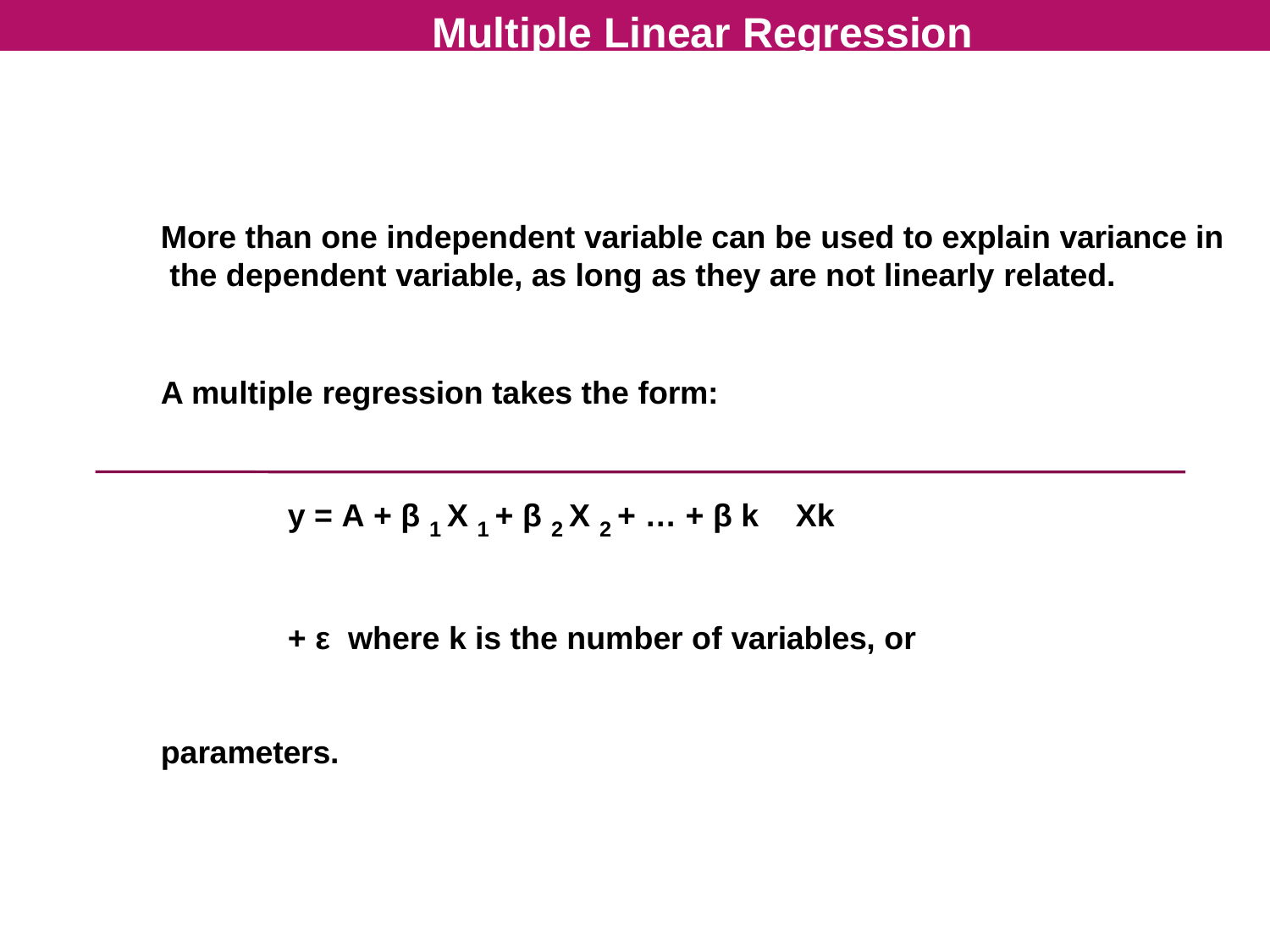

# Multiple Linear Regression
More than one independent variable can be used to explain variance in  the dependent variable, as long as they are not linearly related.

A multiple regression takes the form:
y = A + β 1 X 1 + β 2 X 2 + … + β k	Xk	+ ε  where k is the number of variables, or parameters.